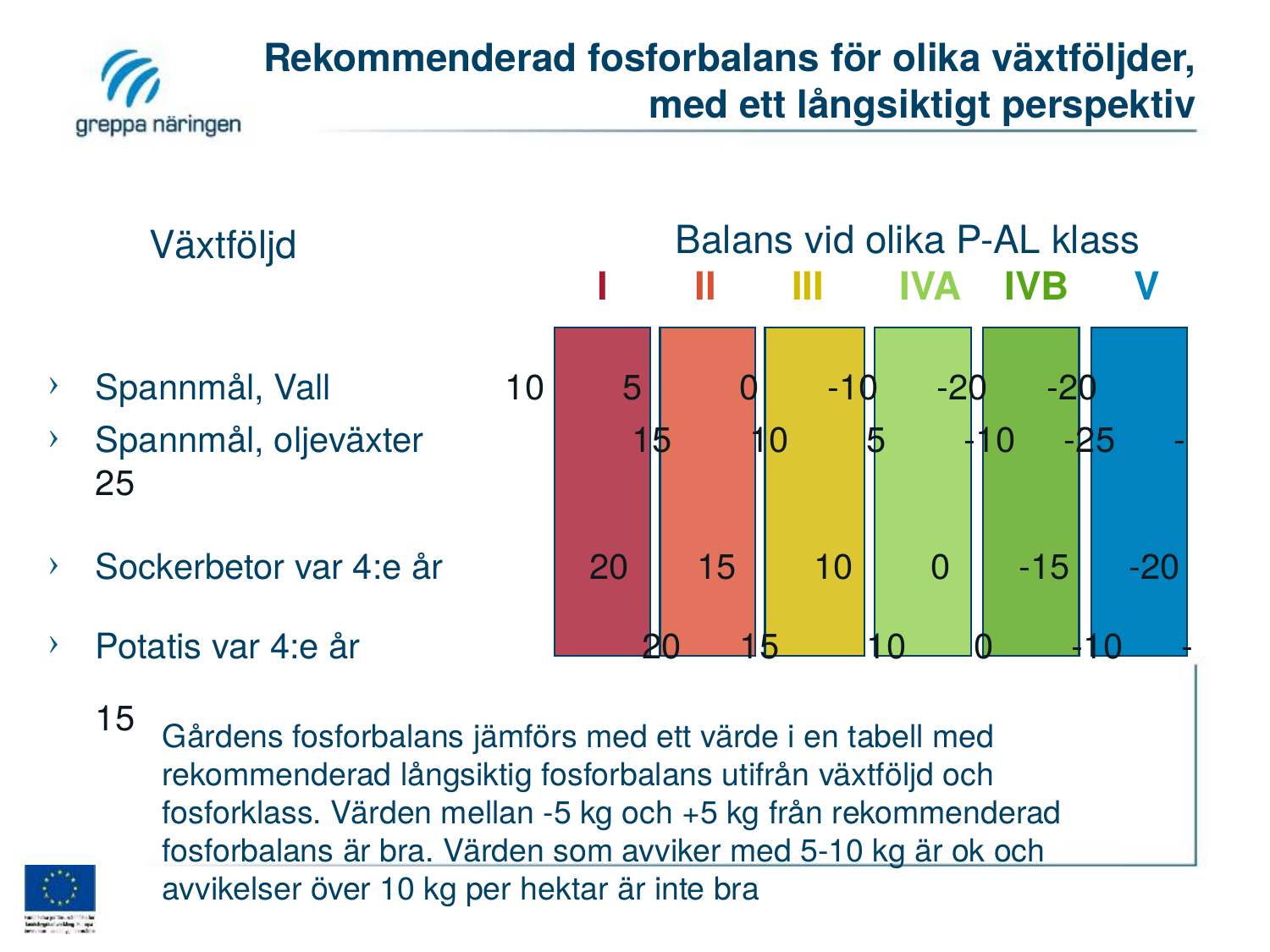

# Rekommenderad fosforbalans för olika växtföljder, med ett långsiktigt perspektiv
   Växtföljd
 Balans vid olika P-AL klass
I        II       III       IVA    IVB      V

Spannmål, Vall	                10        5          0       -10      -20      -20
Spannmål, oljeväxter	                15        10        5        -10     -25      -25

Sockerbetor var 4:e år               20       15        10        0       -15      -20
Potatis var 4:e år  	                 20      15         10       0        -10      -15
Gårdens fosforbalans jämförs med ett värde i en tabell med rekommenderad långsiktig fosforbalans utifrån växtföljd och fosforklass. Värden mellan -5 kg och +5 kg från rekommenderad fosforbalans är bra. Värden som avviker med 5-10 kg är ok och avvikelser över 10 kg per hektar är inte bra